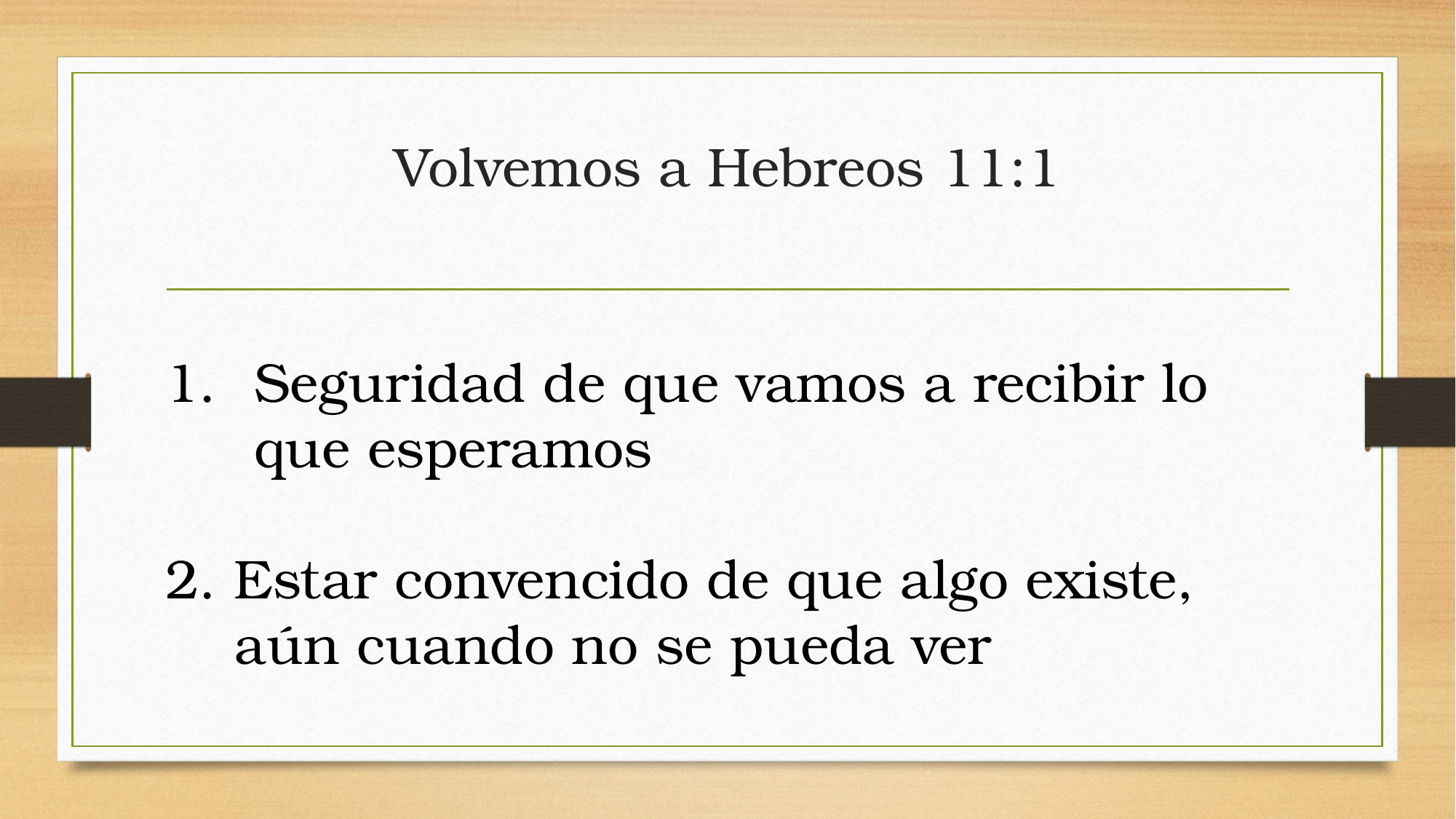

# Volvemos a Hebreos 11:1
Seguridad de que vamos a recibir lo que esperamos
2. Estar convencido de que algo existe,          aún cuando no se pueda ver